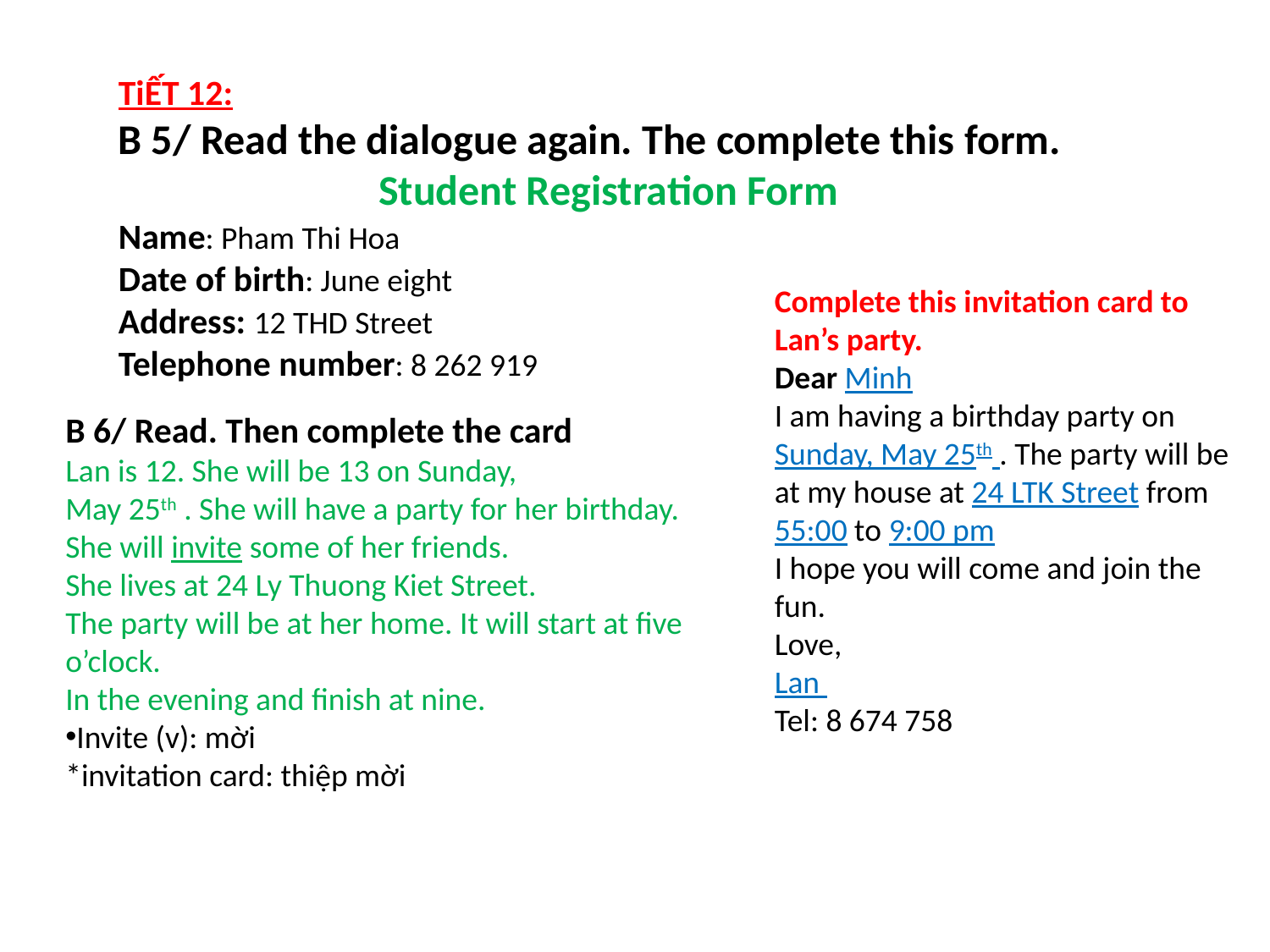

TiẾT 12:
B 5/ Read the dialogue again. The complete this form.
Student Registration Form
Name: Pham Thi Hoa
Date of birth: June eight
Address: 12 THD Street
Telephone number: 8 262 919
Complete this invitation card to Lan’s party.
Dear Minh
I am having a birthday party on Sunday, May 25th . The party will be at my house at 24 LTK Street from 55:00 to 9:00 pm
I hope you will come and join the fun.
Love,
Lan
Tel: 8 674 758

B 6/ Read. Then complete the card
Lan is 12. She will be 13 on Sunday,
May 25th . She will have a party for her birthday.
She will invite some of her friends.
She lives at 24 Ly Thuong Kiet Street.
The party will be at her home. It will start at five o’clock.
In the evening and finish at nine.
Invite (v): mời
*invitation card: thiệp mời